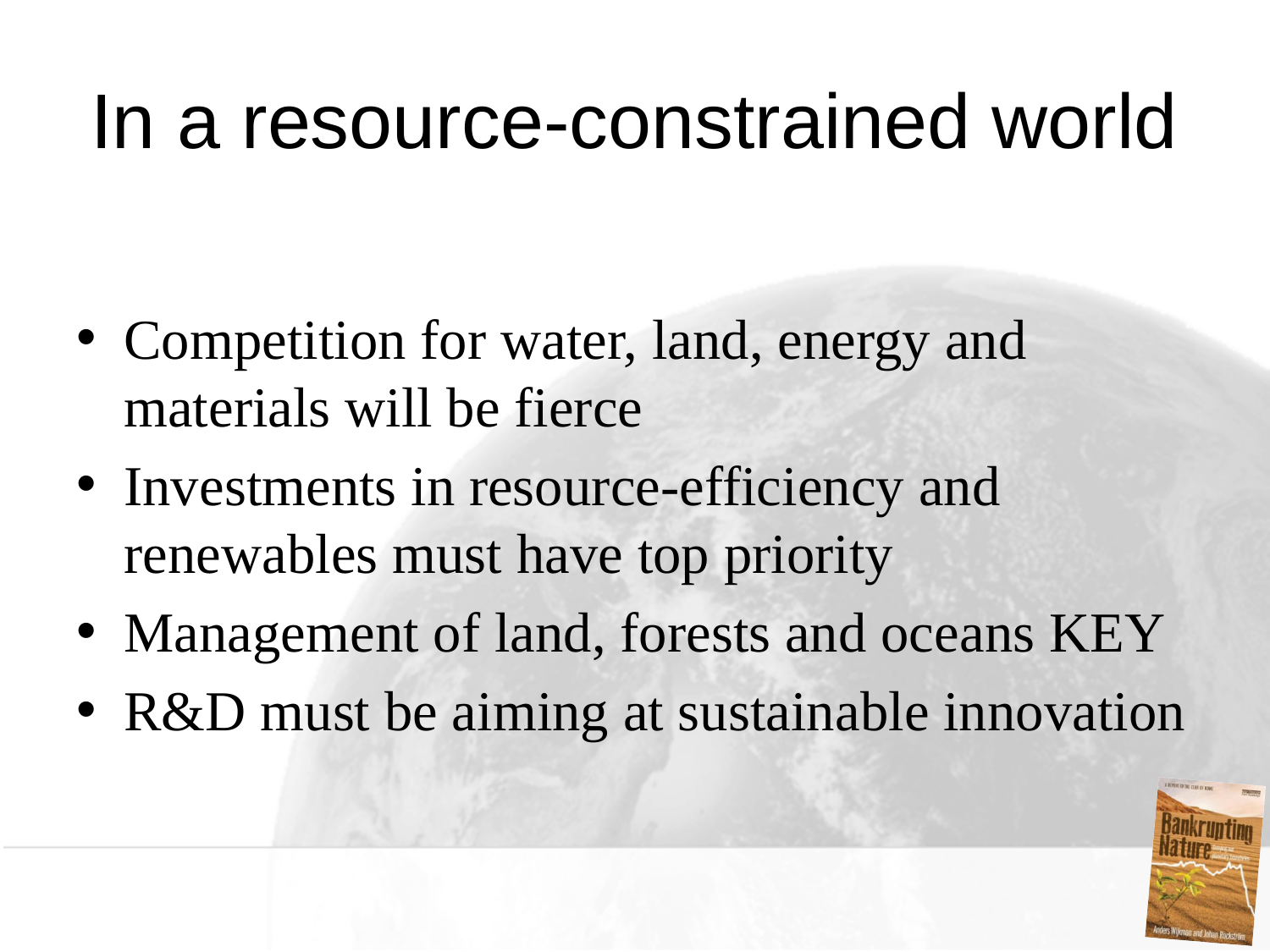

# In a resource-constrained world
Competition for water, land, energy and materials will be fierce
Investments in resource-efficiency and renewables must have top priority
Management of land, forests and oceans KEY
R&D must be aiming at sustainable innovation